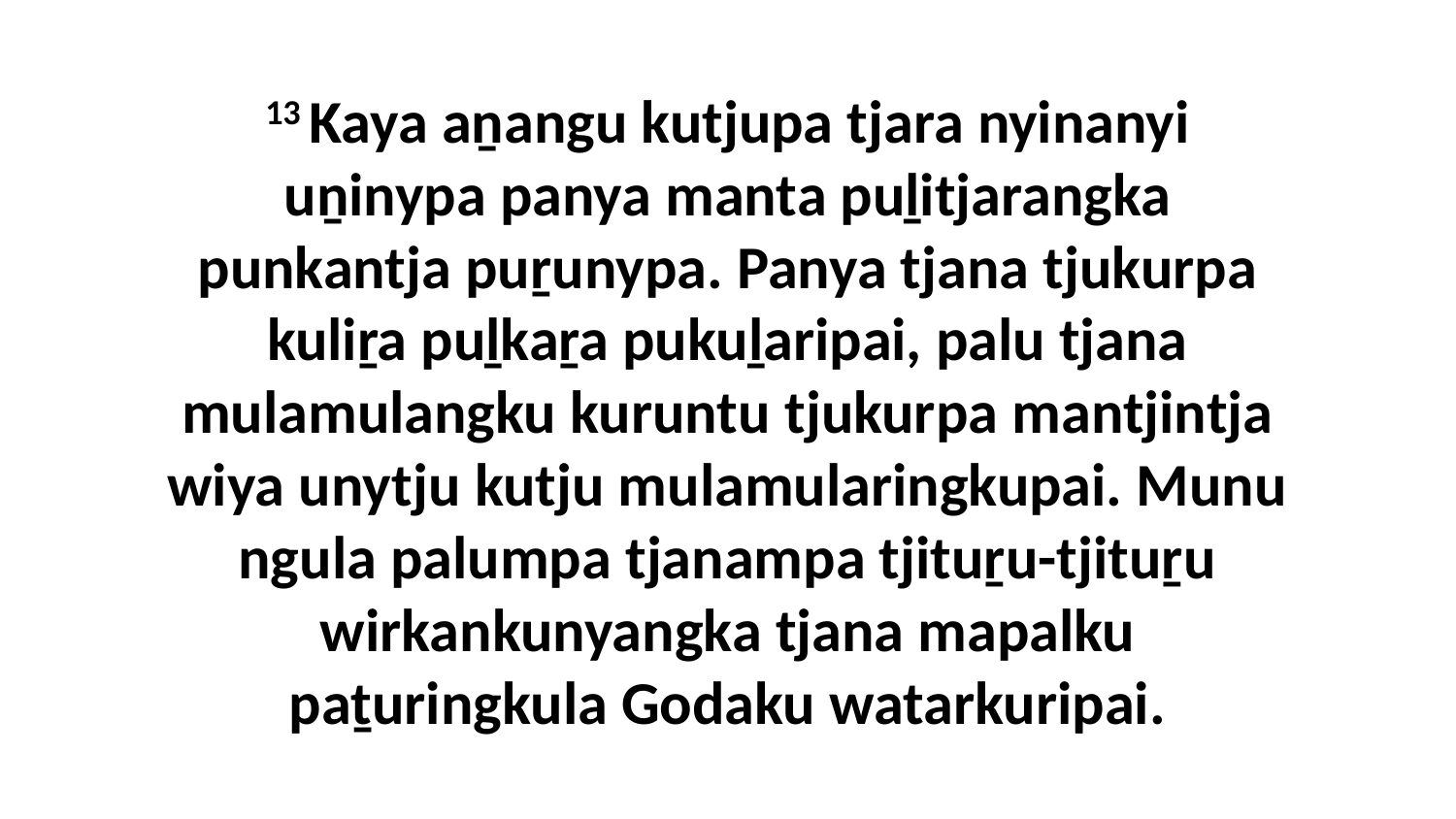

13 Kaya aṉangu kutjupa tjara nyinanyi uṉinypa panya manta puḻitjarangka punkantja puṟunypa. Panya tjana tjukurpa kuliṟa puḻkaṟa pukuḻaripai, palu tjana mulamulangku kuruntu tjukurpa mantjintja wiya unytju kutju mulamularingkupai. Munu ngula palumpa tjanampa tjituṟu-tjituṟu wirkankunyangka tjana mapalku paṯuringkula Godaku watarkuripai.